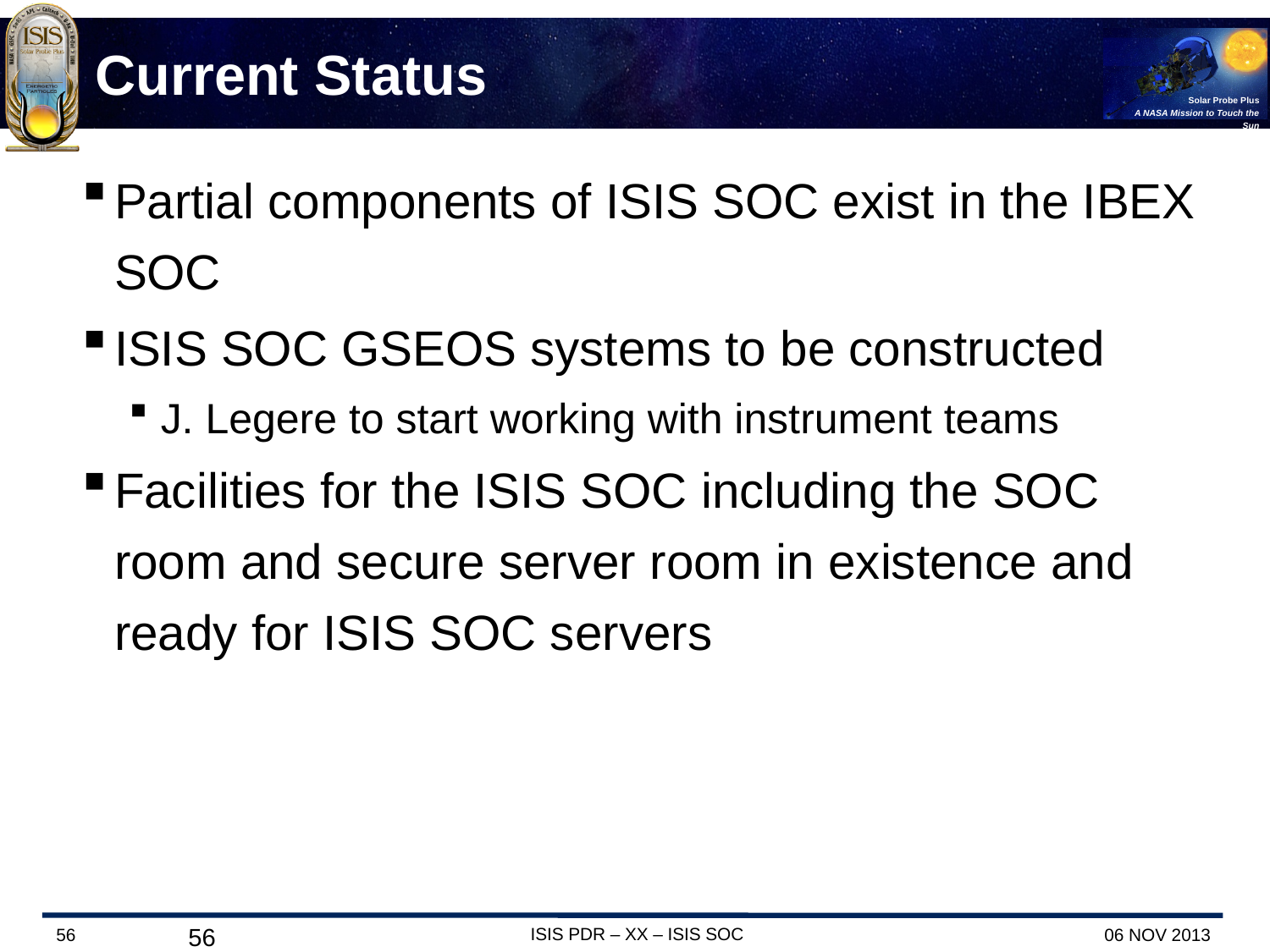

# Current Status
Partial components of ISIS SOC exist in the IBEX SOC
ISIS SOC GSEOS systems to be constructed
J. Legere to start working with instrument teams
Facilities for the ISIS SOC including the SOC room and secure server room in existence and ready for ISIS SOC servers
56